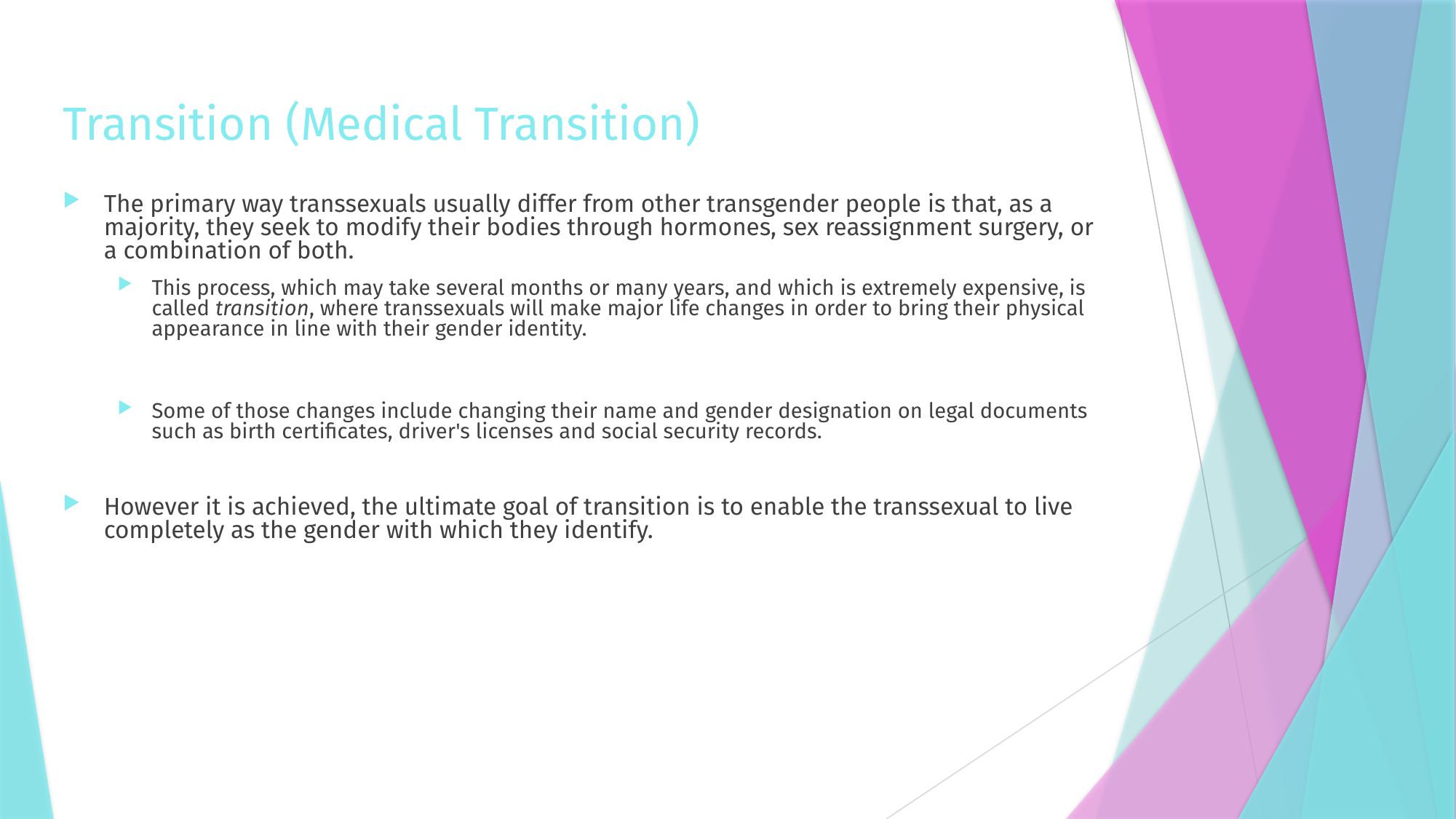

# Transition (Medical Transition)
The primary way transsexuals usually differ from other transgender people is that, as a majority, they seek to modify their bodies through hormones, sex reassignment surgery, or a combination of both.
This process, which may take several months or many years, and which is extremely expensive, is called transition, where transsexuals will make major life changes in order to bring their physical appearance in line with their gender identity.

Some of those changes include changing their name and gender designation on legal documents such as birth certificates, driver's licenses and social security records.

However it is achieved, the ultimate goal of transition is to enable the transsexual to live completely as the gender with which they identify.